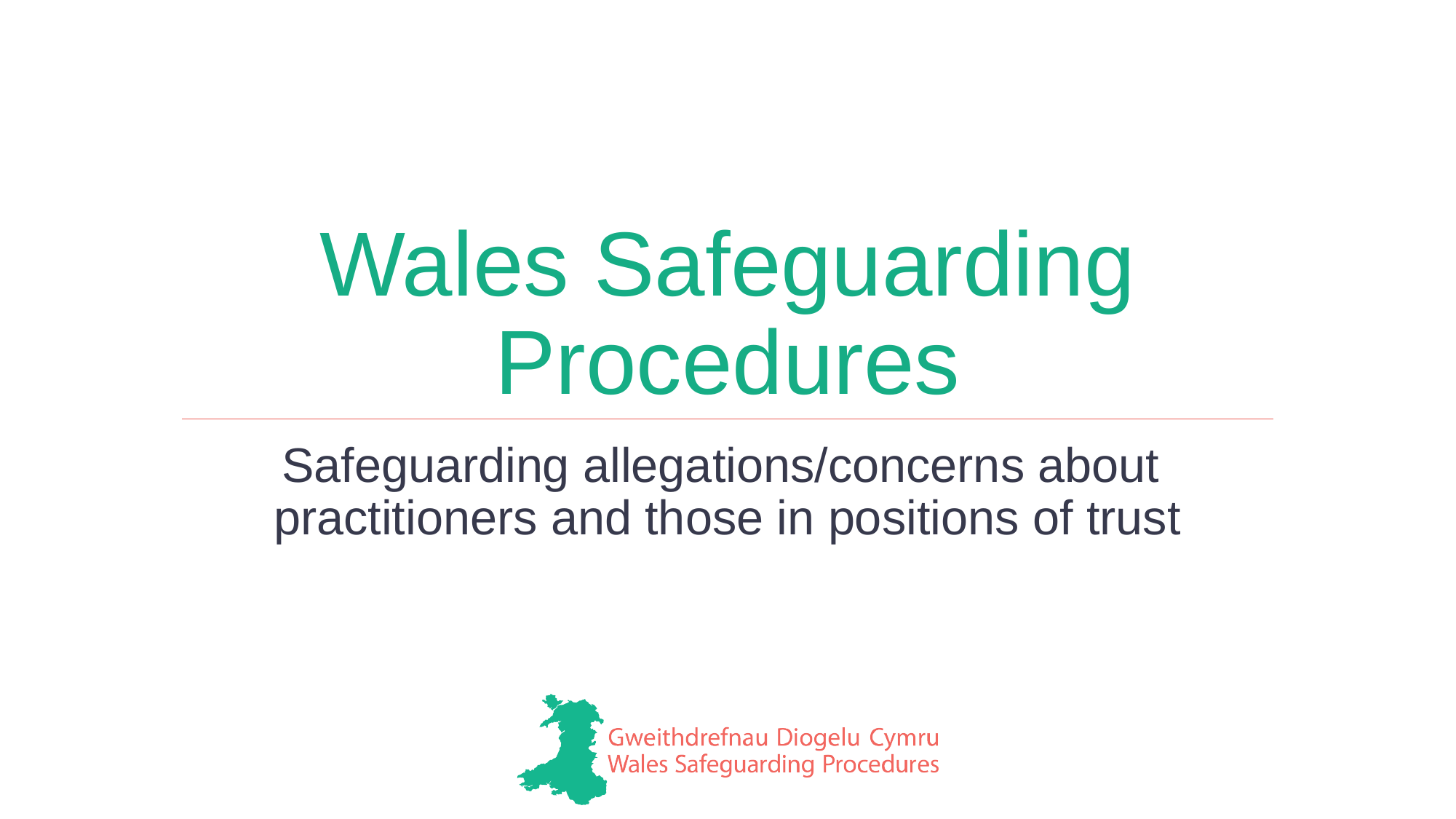

# Wales Safeguarding Procedures
Safeguarding allegations/concerns about
practitioners and those in positions of trust